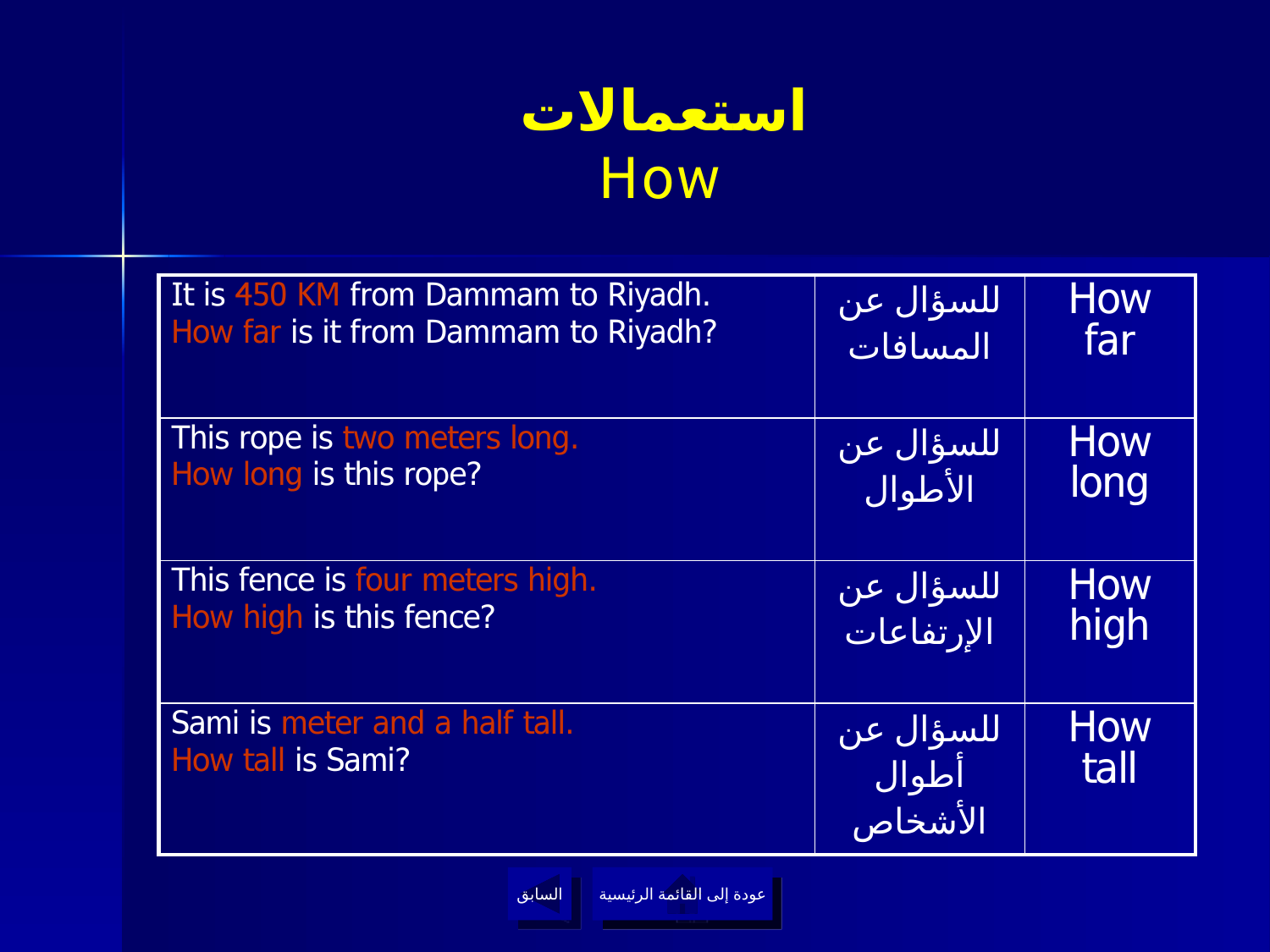

# استعمالات How

| It is 450 KM from Dammam to Riyadh. How far is it from Dammam to Riyadh? | للسؤال عن المسافات | How far |
| --- | --- | --- |
| This rope is two meters long. How long is this rope? | للسؤال عن الأطوال | How long |
| This fence is four meters high. How high is this fence? | للسؤال عن الإرتفاعات | How high |
| Sami is meter and a half tall. How tall is Sami? | للسؤال عن أطوال الأشخاص | How tall |
السابق
عودة إلى القائمة الرئيسية
عودة إلى القائمة الرئيسية